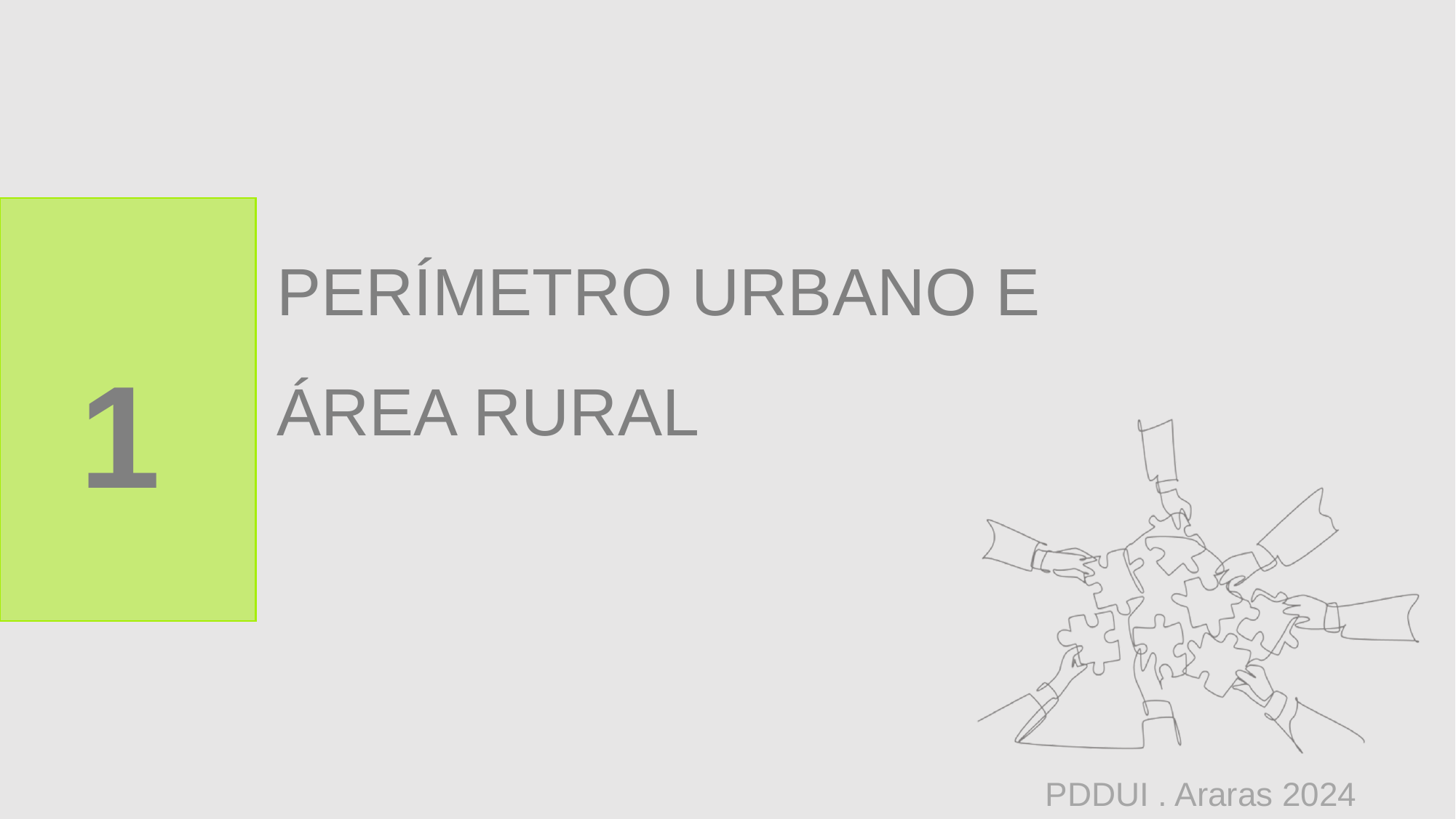

# PERÍMETRO URBANO E ÁREA RURAL

1

PDDUI . Araras 2024